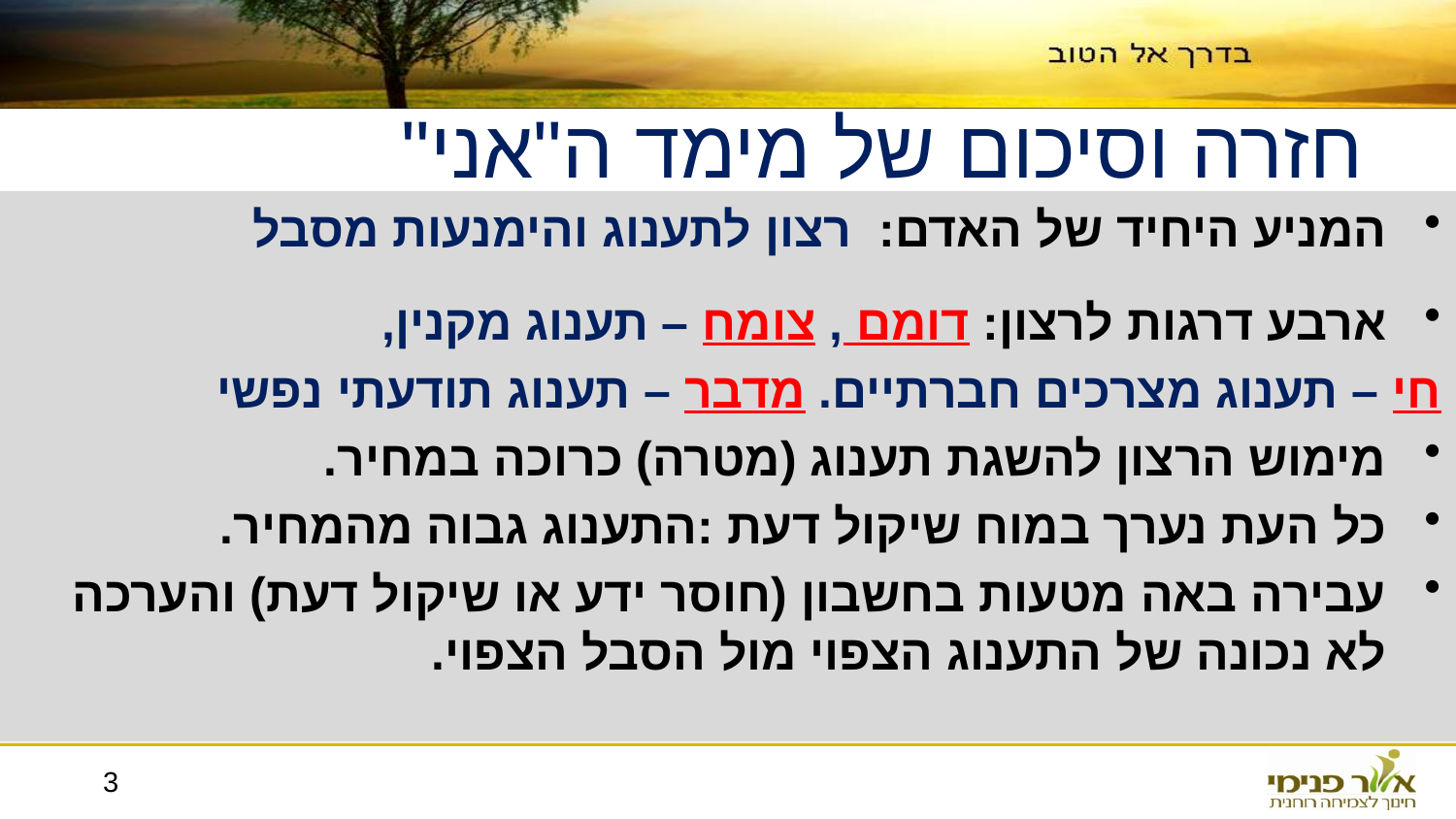

חזרה וסיכום של מימד ה"אני"
המניע היחיד של האדם:  רצון לתענוג והימנעות מסבל

ארבע דרגות לרצון: דומם , צומח – תענוג מקנין,
	חי – תענוג מצרכים חברתיים. מדבר – תענוג תודעתי נפשי
מימוש הרצון להשגת תענוג (מטרה) כרוכה במחיר.
כל העת נערך במוח שיקול דעת :התענוג גבוה מהמחיר.
עבירה באה מטעות בחשבון (חוסר ידע או שיקול דעת) והערכה לא נכונה של התענוג הצפוי מול הסבל הצפוי.